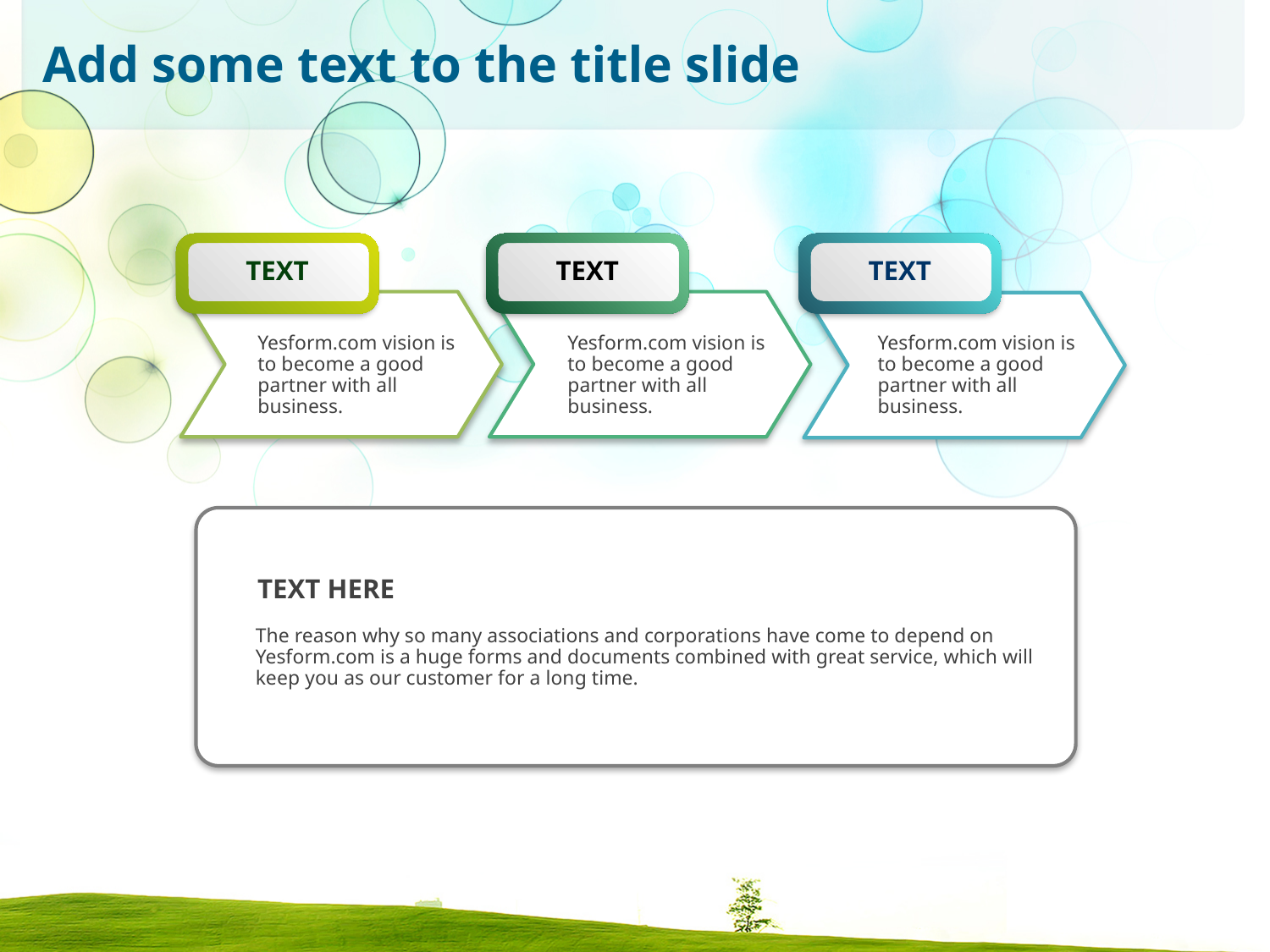

# Add some text to the title slide

TEXT
TEXT
TEXT

Yesform.com vision is to become a good partner with all business.
Yesform.com vision is to become a good partner with all business.
Yesform.com vision is to become a good partner with all business.

TEXT HERE
The reason why so many associations and corporations have come to depend on Yesform.com is a huge forms and documents combined with great service, which will keep you as our customer for a long time.